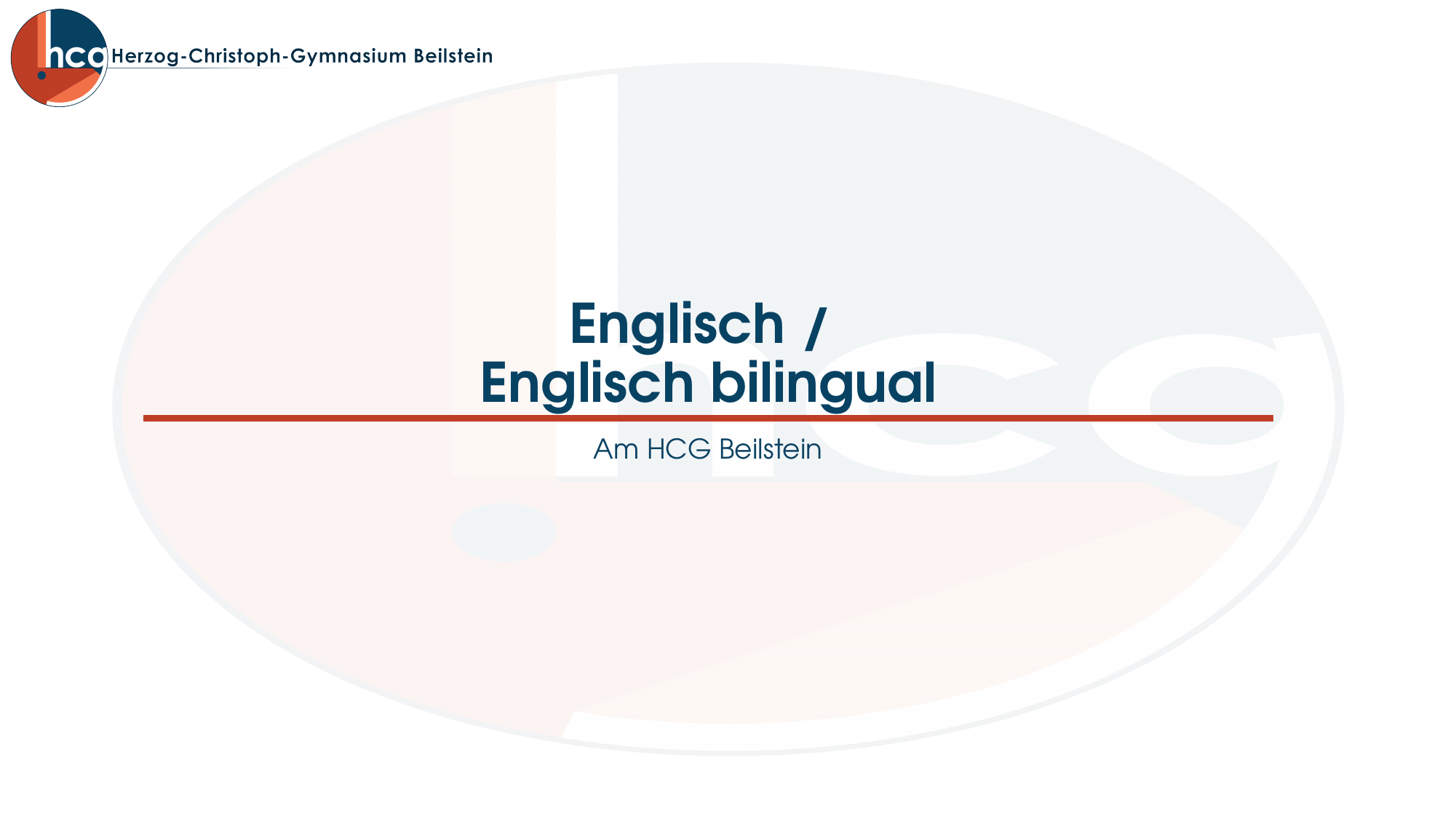

# Englisch / Englisch bilingual
Am HCG Beilstein